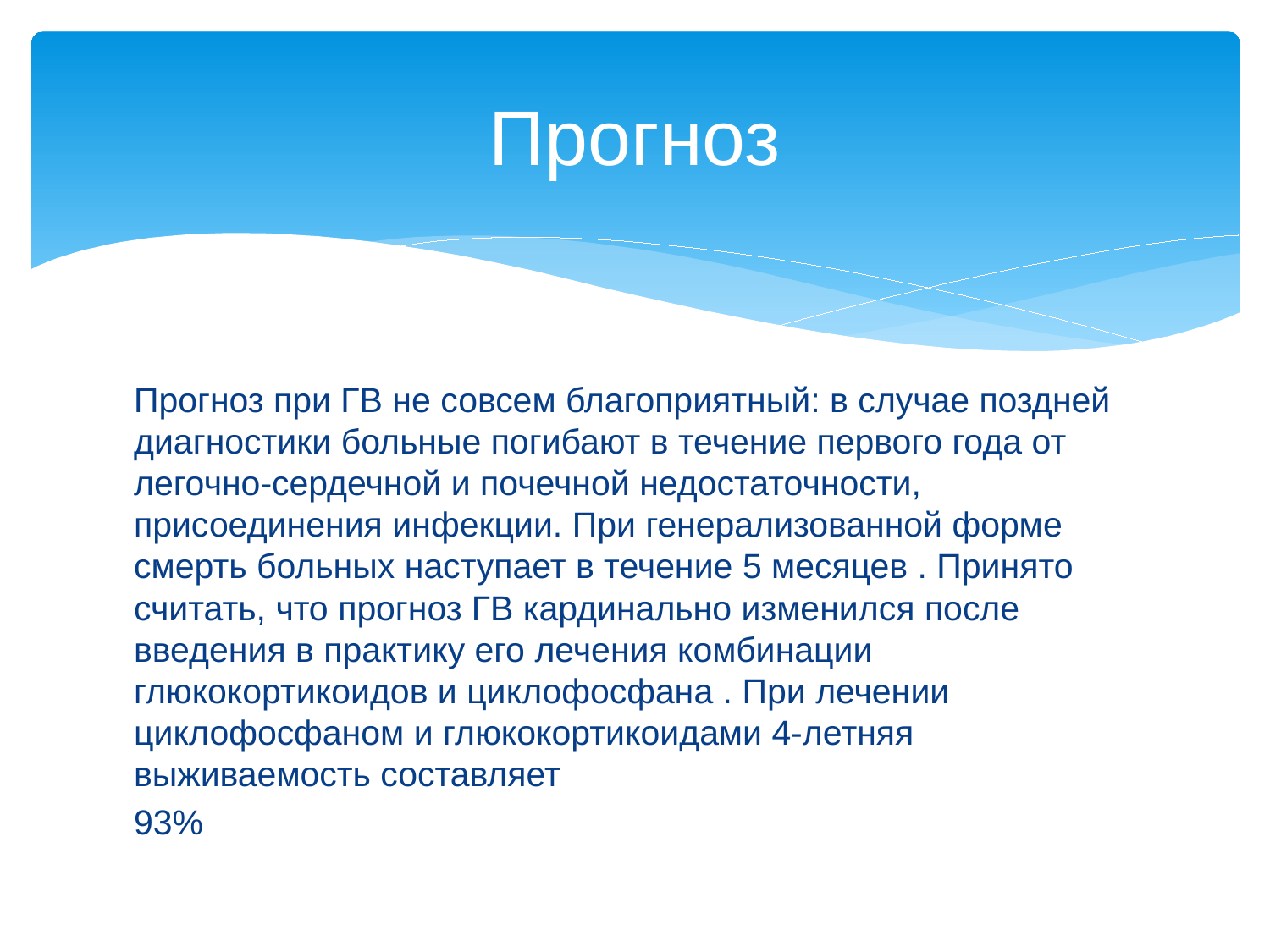

# Прогноз
Прогноз при ГВ не совсем благоприятный: в случае поздней диагностики больные погибают в течение первого года от легочно-сердечной и почечной недостаточности, присоединения инфекции. При генерализованной форме смерть больных наступает в течение 5 месяцев . Принято считать, что прогноз ГВ кардинально изменился после введения в практику его лечения комбинации глюкокортикоидов и циклофосфана . При лечении циклофосфаном и глюкокортикоидами 4-летняя выживаемость составляет
93%